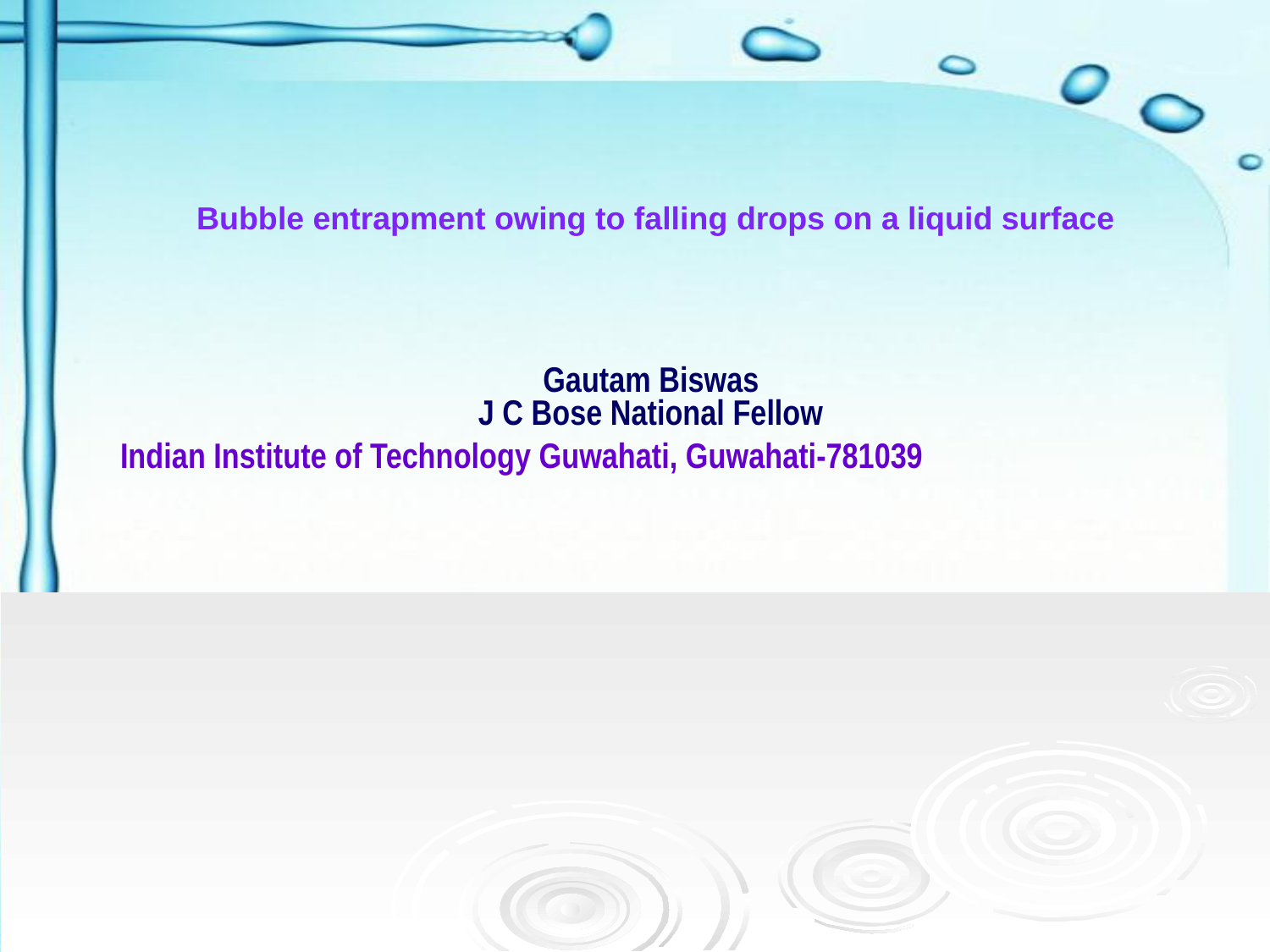

| Bubble entrapment owing to falling drops on a liquid surface   Gautam Biswas J C Bose National Fellow Indian Institute of Technology Guwahati, Guwahati-781039 |
| --- |
|  |
| --- |